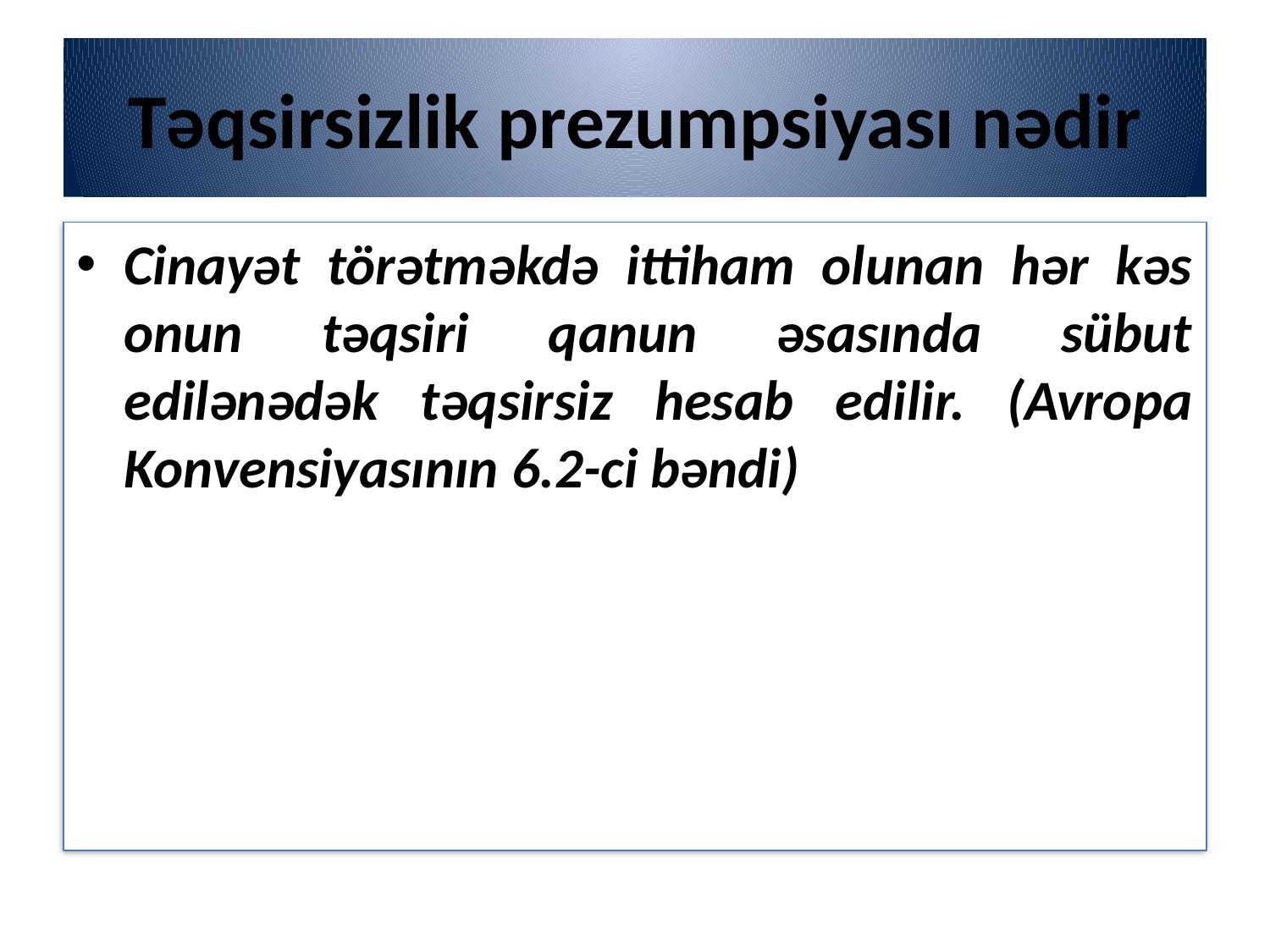

# Təqsirsizlik prezumpsiyası nədir
Cinayət törətməkdə ittiham olunan hər kəs onun təqsiri qanun əsasında sübut edilənədək təqsirsiz hesab edilir. (Avropa Konvensiyasının 6.2-ci bəndi)